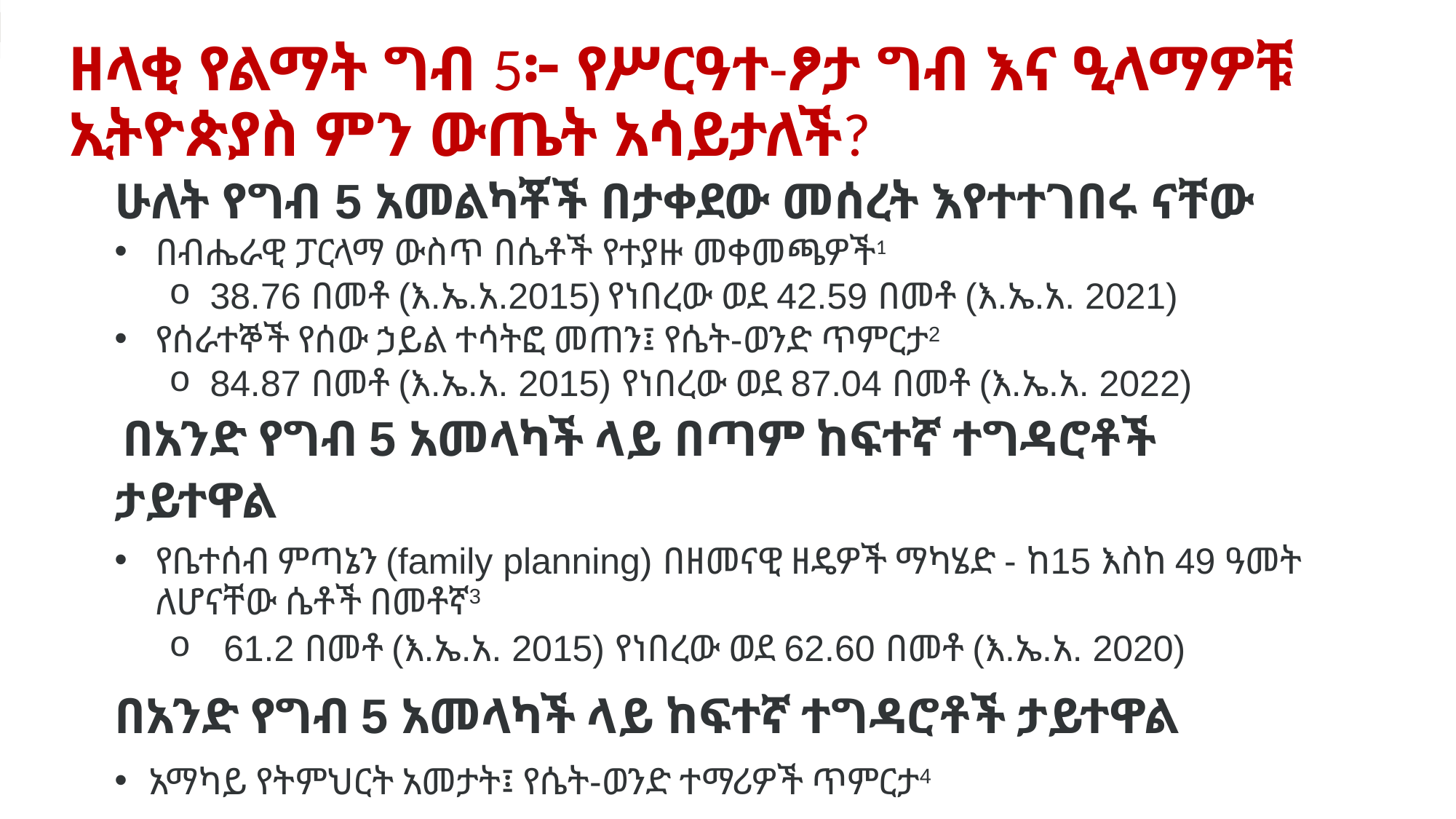

# ዘላቂ የልማት ግብ 5፦ የሥርዓተ-ፆታ ግብ እና ዒላማዎቹ ኢትዮጵያስ ምን ውጤት አሳይታለች?
ሁለት የግብ 5 አመልካቾች በታቀደው መሰረት እየተተገበሩ ናቸው
በብሔራዊ ፓርላማ ውስጥ በሴቶች የተያዙ መቀመጫዎች1
38.76 በመቶ (እ.ኤ.አ.2015)  የነበረው ወደ 42.59 በመቶ (እ.ኤ.አ. 2021)
የሰራተኞች የሰው ኃይል ተሳትፎ መጠን፤ የሴት-ወንድ ጥምርታ2
84.87 በመቶ (እ.ኤ.አ. 2015) የነበረው ወደ 87.04 በመቶ (እ.ኤ.አ. 2022)
 በአንድ የግብ 5 አመላካች ላይ በጣም ከፍተኛ ተግዳሮቶች ታይተዋል
የቤተሰብ ምጣኔን (family planning) በዘመናዊ ዘዴዎች ማካሄድ - ከ15 እስከ 49 ዓመት ለሆናቸው ሴቶች በመቶኛ3
61.2 በመቶ (እ.ኤ.አ. 2015) የነበረው ወደ 62.60 በመቶ (እ.ኤ.አ. 2020)
በአንድ የግብ 5 አመላካች ላይ ከፍተኛ ተግዳሮቶች ታይተዋል
አማካይ የትምህርት አመታት፤ የሴት-ወንድ ተማሪዎች ጥምርታ4
46.35 በመቶ (እ.ኤ.አ. 2015) የነበረው ወደ 51.01 በመቶ (እ.ኤ.አ. 2021)